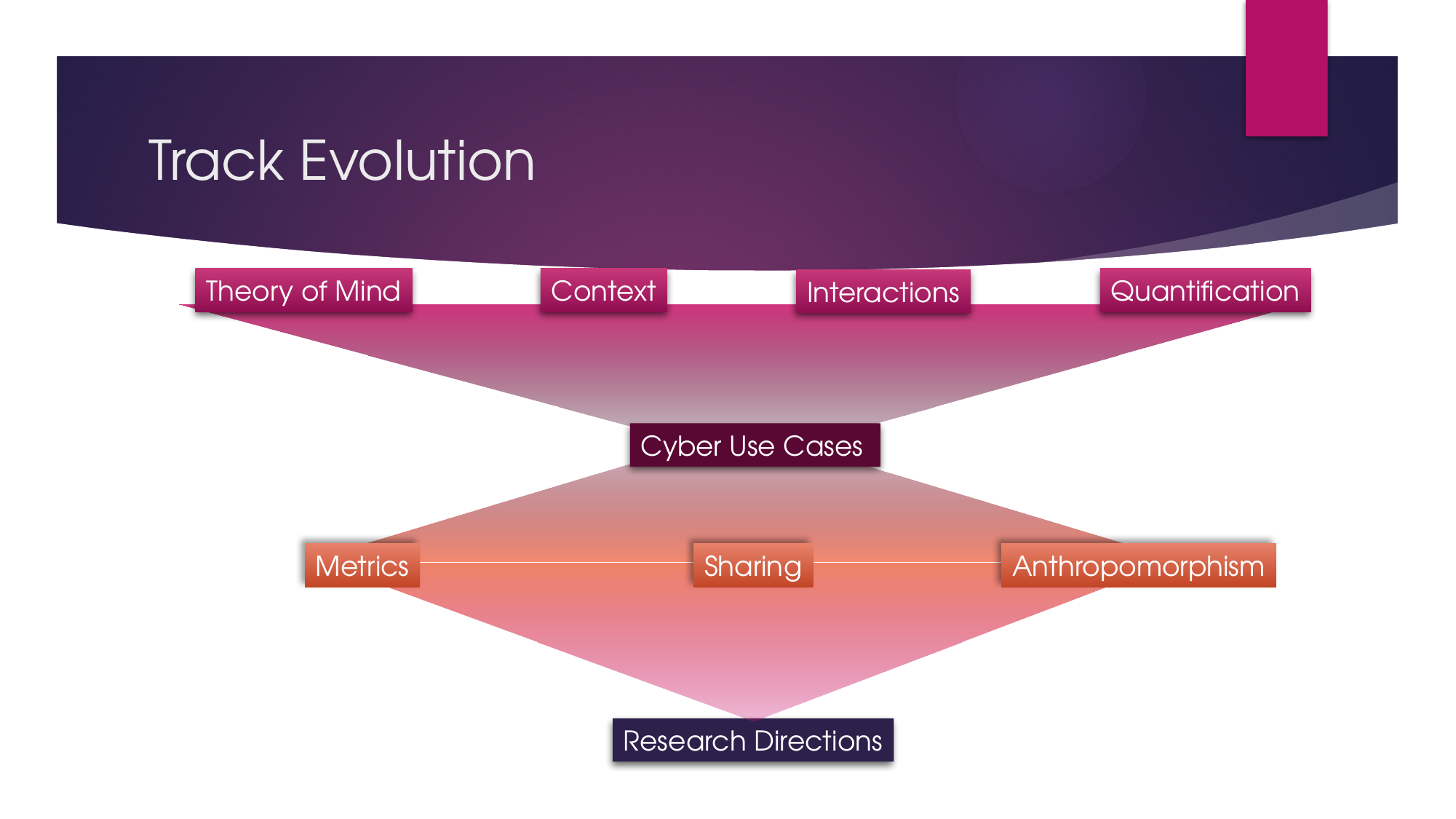

# Track Evolution
Theory of Mind
Context
Quantification
Interactions

Cyber Use Cases

Metrics
Sharing
Anthropomorphism

Research Directions